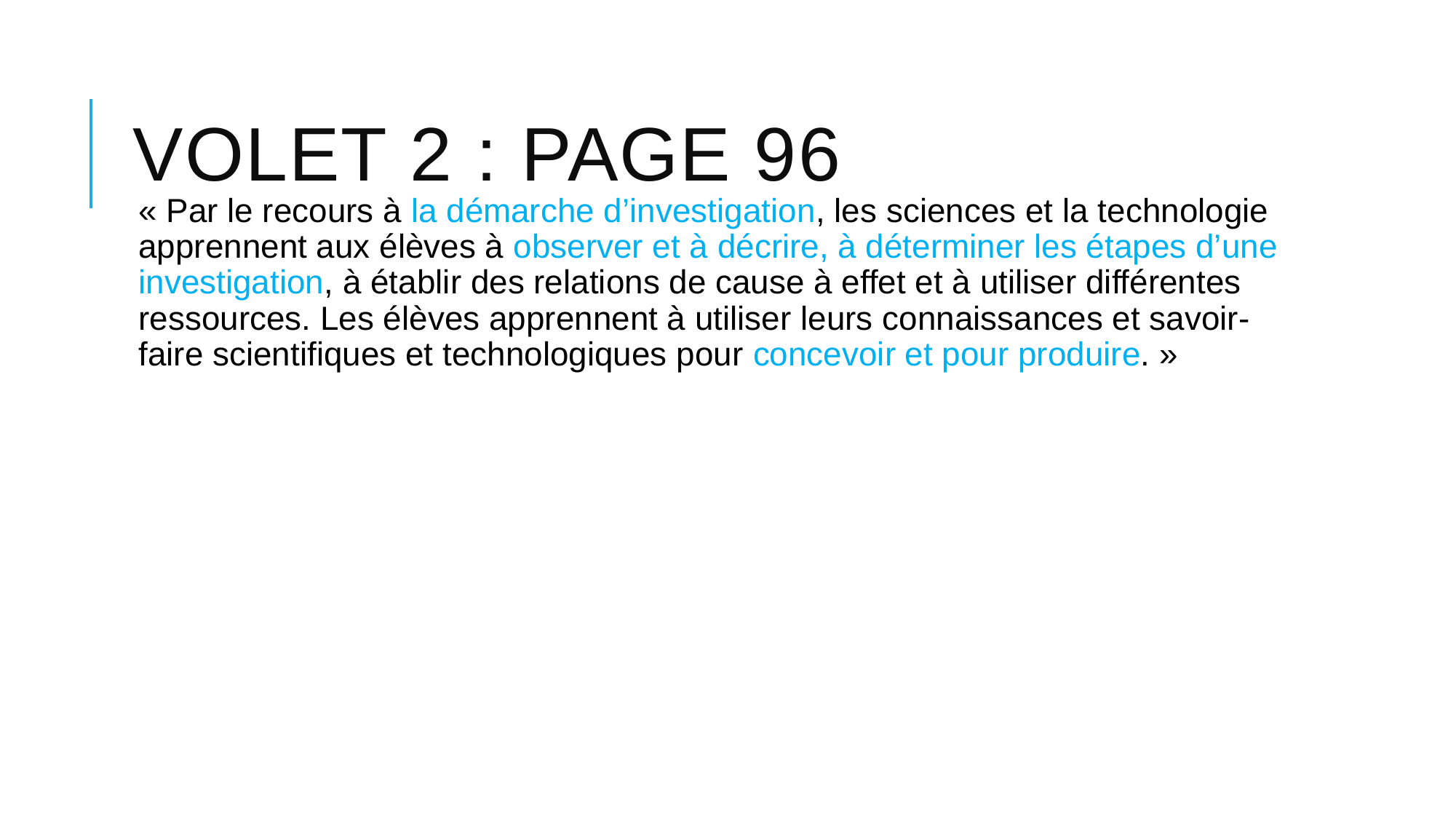

# Volet 2 : Page 96
« Par le recours à la démarche d’investigation, les sciences et la technologie apprennent aux élèves à observer et à décrire, à déterminer les étapes d’une investigation, à établir des relations de cause à effet et à utiliser différentes ressources. Les élèves apprennent à utiliser leurs connaissances et savoir-faire scientifiques et technologiques pour concevoir et pour produire. »